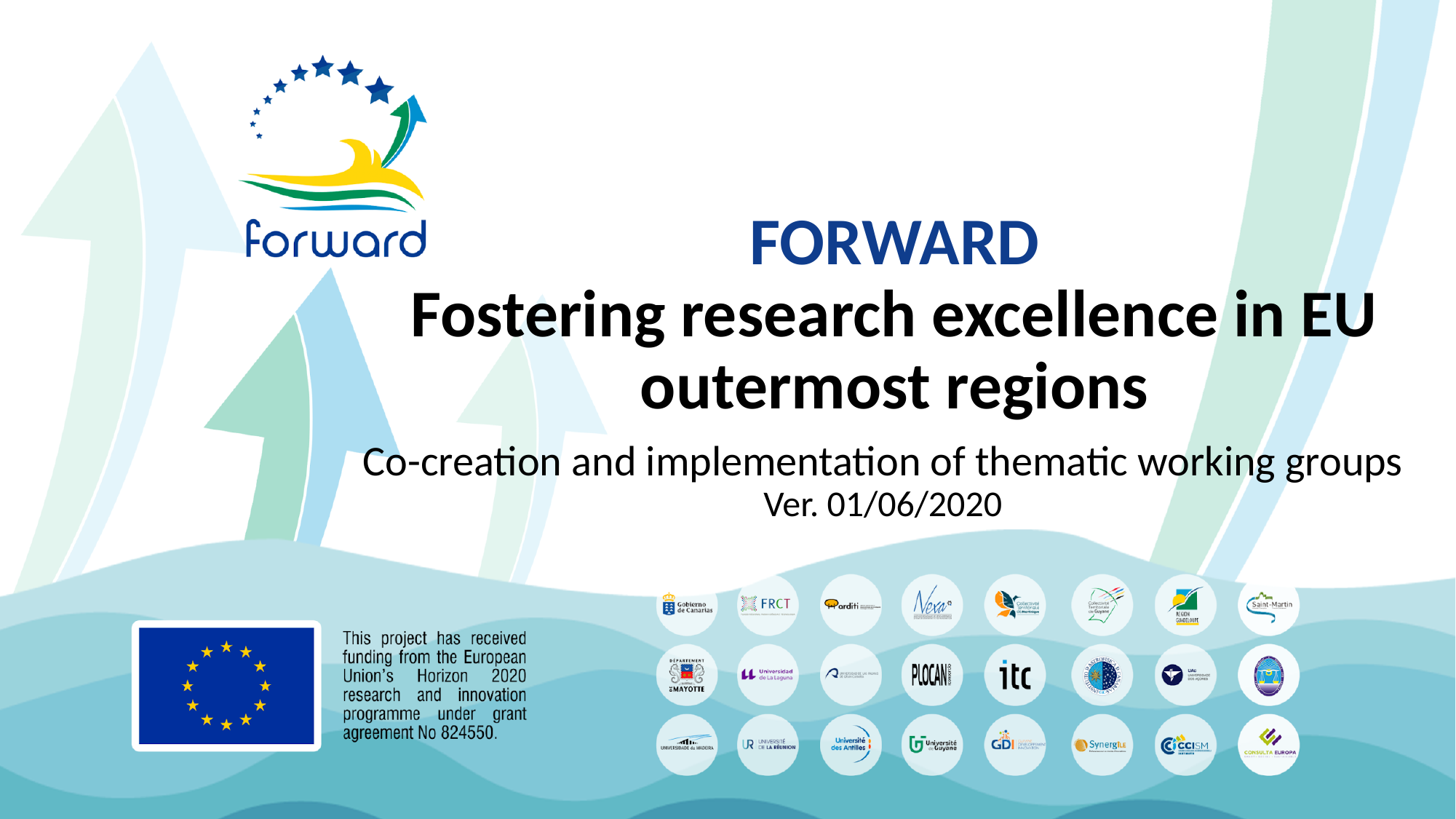

# FORWARD Fostering research excellence in EU outermost regions
Co-creation and implementation of thematic working groups
Ver. 01/06/2020